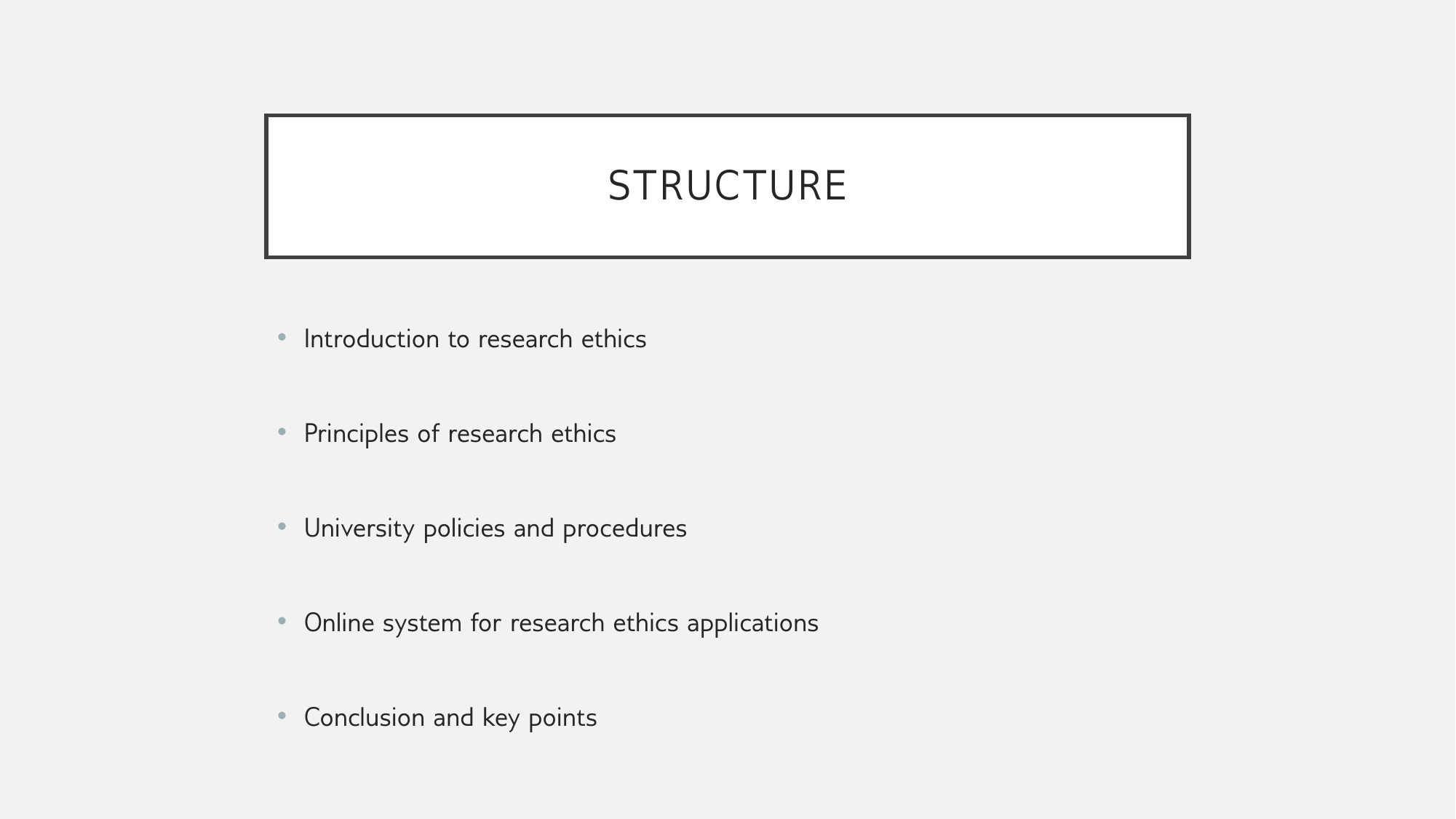

# Structure
Introduction to research ethics

Principles of research ethics

University policies and procedures

Online system for research ethics applications

Conclusion and key points